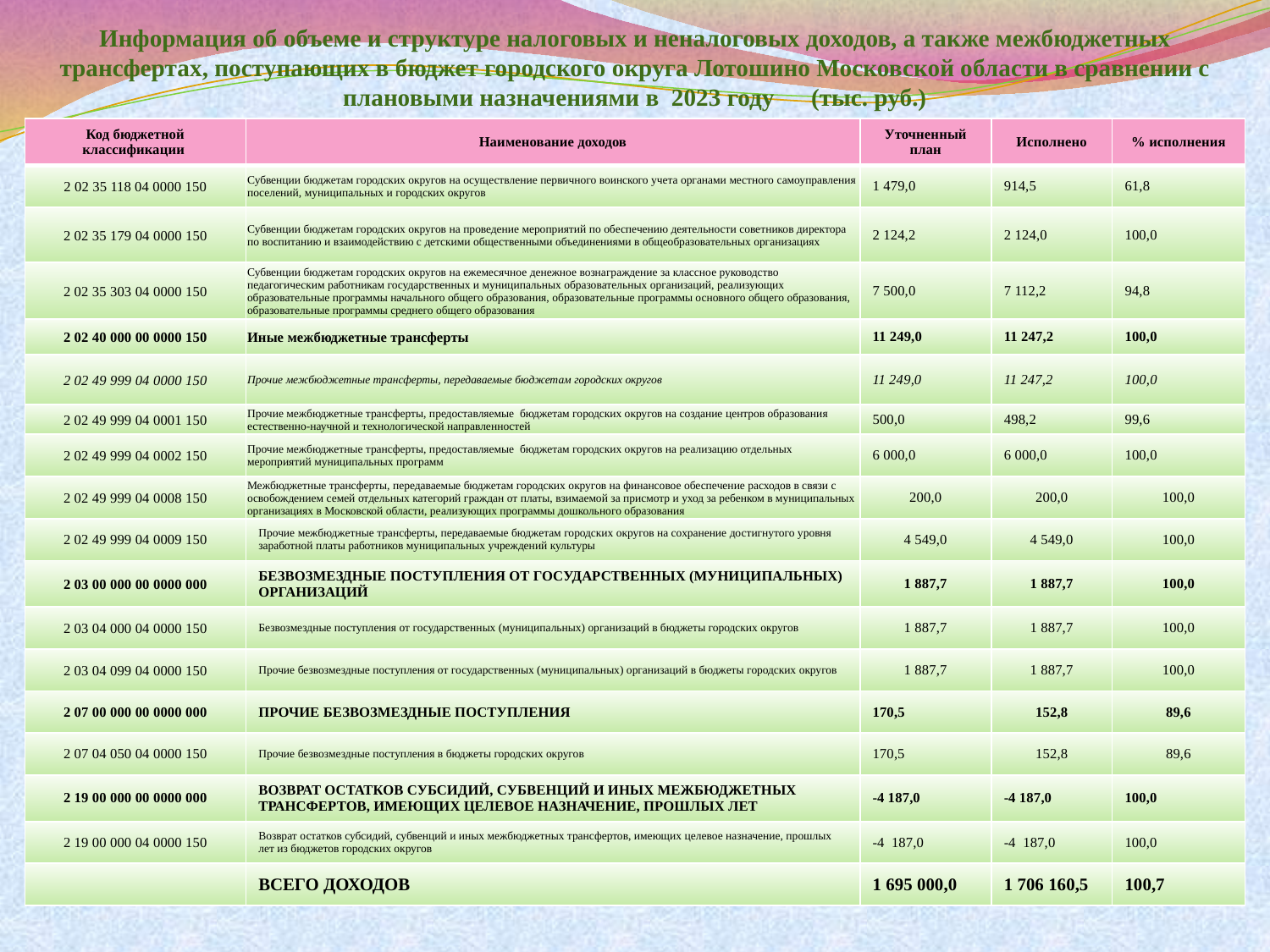

Информация об объеме и структуре налоговых и неналоговых доходов, а также межбюджетных трансфертах, поступающих в бюджет городского округа Лотошино Московской области в сравнении с плановыми назначениями в  2023 году      (тыс. руб.)
| Код бюджетной классификации | Наименование доходов | Уточненный план | Исполнено | % исполнения |
| --- | --- | --- | --- | --- |
| 2 02 35 118 04 0000 150 | Субвенции бюджетам городских округов на осуществление первичного воинского учета органами местного самоуправления поселений, муниципальных и городских округов | 1 479,0 | 914,5 | 61,8 |
| 2 02 35 179 04 0000 150 | Субвенции бюджетам городских округов на проведение мероприятий по обеспечению деятельности советников директора по воспитанию и взаимодействию с детскими общественными объединениями в общеобразовательных организациях | 2 124,2 | 2 124,0 | 100,0 |
| 2 02 35 303 04 0000 150 | Субвенции бюджетам городских округов на ежемесячное денежное вознаграждение за классное руководство педагогическим работникам государственных и муниципальных образовательных организаций, реализующих образовательные программы начального общего образования, образовательные программы основного общего образования, образовательные программы среднего общего образования | 7 500,0 | 7 112,2 | 94,8 |
| 2 02 40 000 00 0000 150 | Иные межбюджетные трансферты | 11 249,0 | 11 247,2 | 100,0 |
| 2 02 49 999 04 0000 150 | Прочие межбюджетные трансферты, передаваемые бюджетам городских округов | 11 249,0 | 11 247,2 | 100,0 |
| 2 02 49 999 04 0001 150 | Прочие межбюджетные транcферты, предоставляемые бюджетам городских округов на создание центров образования естественно-научной и технологической направленностей | 500,0 | 498,2 | 99,6 |
| 2 02 49 999 04 0002 150 | Прочие межбюджетные транcферты, предоставляемые бюджетам городских округов на реализацию отдельных мероприятий муниципальных программ | 6 000,0 | 6 000,0 | 100,0 |
| 2 02 49 999 04 0008 150 | Межбюджетные трансферты, передаваемые бюджетам городских округов на финансовое обеспечение расходов в связи с освобождением семей отдельных категорий граждан от платы, взимаемой за присмотр и уход за ребенком в муниципальных организациях в Московской области, реализующих программы дошкольного образования | 200,0 | 200,0 | 100,0 |
| 2 02 49 999 04 0009 150 | Прочие межбюджетные трансферты, передаваемые бюджетам городских округов на сохранение достигнутого уровня заработной платы работников муниципальных учреждений культуры | 4 549,0 | 4 549,0 | 100,0 |
| 2 03 00 000 00 0000 000 | БЕЗВОЗМЕЗДНЫЕ ПОСТУПЛЕНИЯ ОТ ГОСУДАРСТВЕННЫХ (МУНИЦИПАЛЬНЫХ) ОРГАНИЗАЦИЙ | 1 887,7 | 1 887,7 | 100,0 |
| 2 03 04 000 04 0000 150 | Безвозмездные поступления от государственных (муниципальных) организаций в бюджеты городских округов | 1 887,7 | 1 887,7 | 100,0 |
| 2 03 04 099 04 0000 150 | Прочие безвозмездные поступления от государственных (муниципальных) организаций в бюджеты городских округов | 1 887,7 | 1 887,7 | 100,0 |
| 2 07 00 000 00 0000 000 | ПРОЧИЕ БЕЗВОЗМЕЗДНЫЕ ПОСТУПЛЕНИЯ | 170,5 | 152,8 | 89,6 |
| 2 07 04 050 04 0000 150 | Прочие безвозмездные поступления в бюджеты городских округов | 170,5 | 152,8 | 89,6 |
| 2 19 00 000 00 0000 000 | ВОЗВРАТ ОСТАТКОВ СУБСИДИЙ, СУБВЕНЦИЙ И ИНЫХ МЕЖБЮДЖЕТНЫХ ТРАНСФЕРТОВ, ИМЕЮЩИХ ЦЕЛЕВОЕ НАЗНАЧЕНИЕ, ПРОШЛЫХ ЛЕТ | -4 187,0 | -4 187,0 | 100,0 |
| 2 19 00 000 04 0000 150 | Возврат остатков субсидий, субвенций и иных межбюджетных трансфертов, имеющих целевое назначение, прошлых лет из бюджетов городских округов | -4 187,0 | -4 187,0 | 100,0 |
|  | ВСЕГО ДОХОДОВ | 1 695 000,0 | 1 706 160,5 | 100,7 |